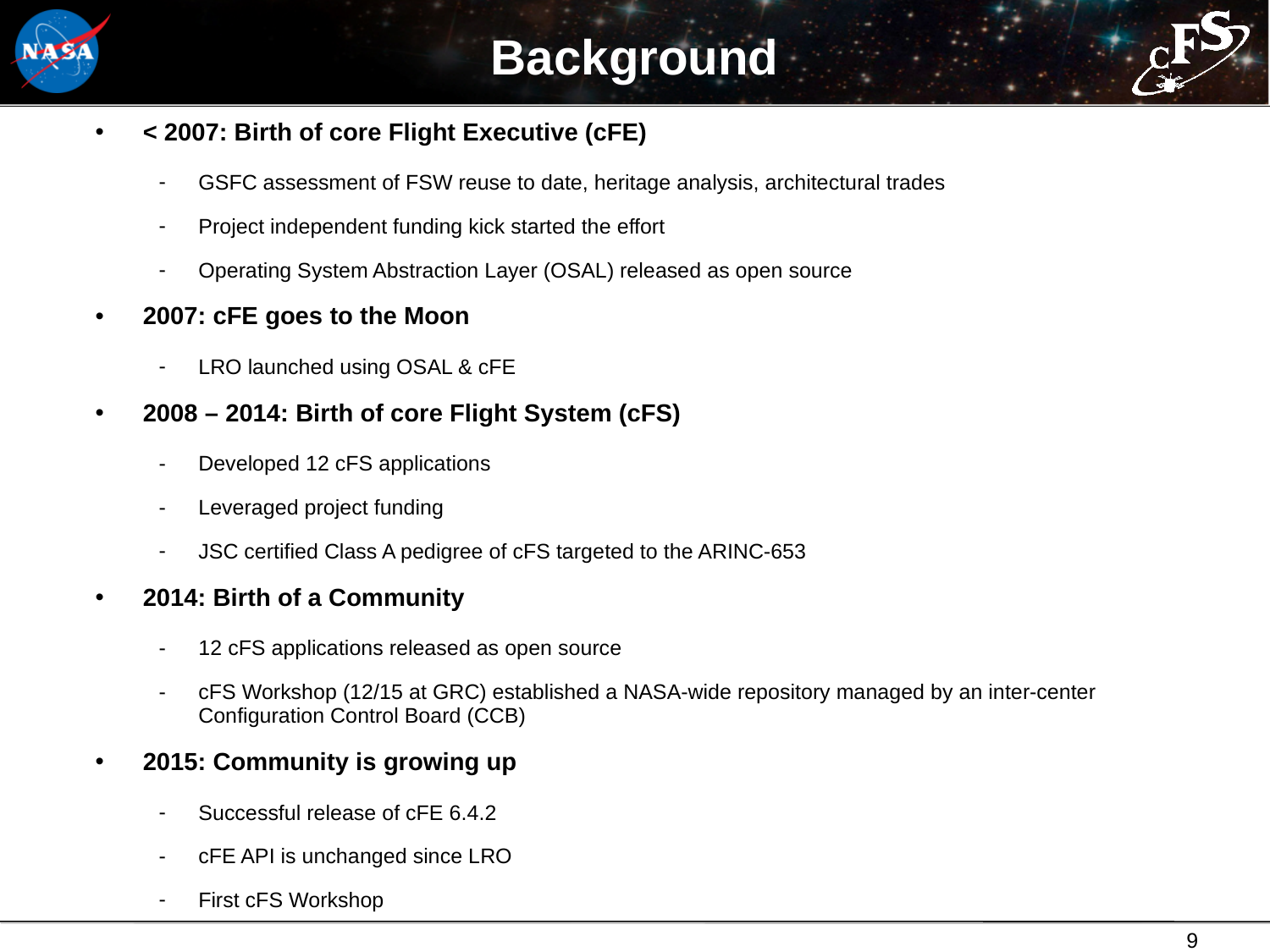

# Background
< 2007: Birth of core Flight Executive (cFE)
GSFC assessment of FSW reuse to date, heritage analysis, architectural trades
Project independent funding kick started the effort
Operating System Abstraction Layer (OSAL) released as open source
2007: cFE goes to the Moon
LRO launched using OSAL & cFE
2008 – 2014: Birth of core Flight System (cFS)
Developed 12 cFS applications
Leveraged project funding
JSC certified Class A pedigree of cFS targeted to the ARINC-653
2014: Birth of a Community
12 cFS applications released as open source
cFS Workshop (12/15 at GRC) established a NASA-wide repository managed by an inter-center Configuration Control Board (CCB)
2015: Community is growing up
Successful release of cFE 6.4.2
cFE API is unchanged since LRO
First cFS Workshop